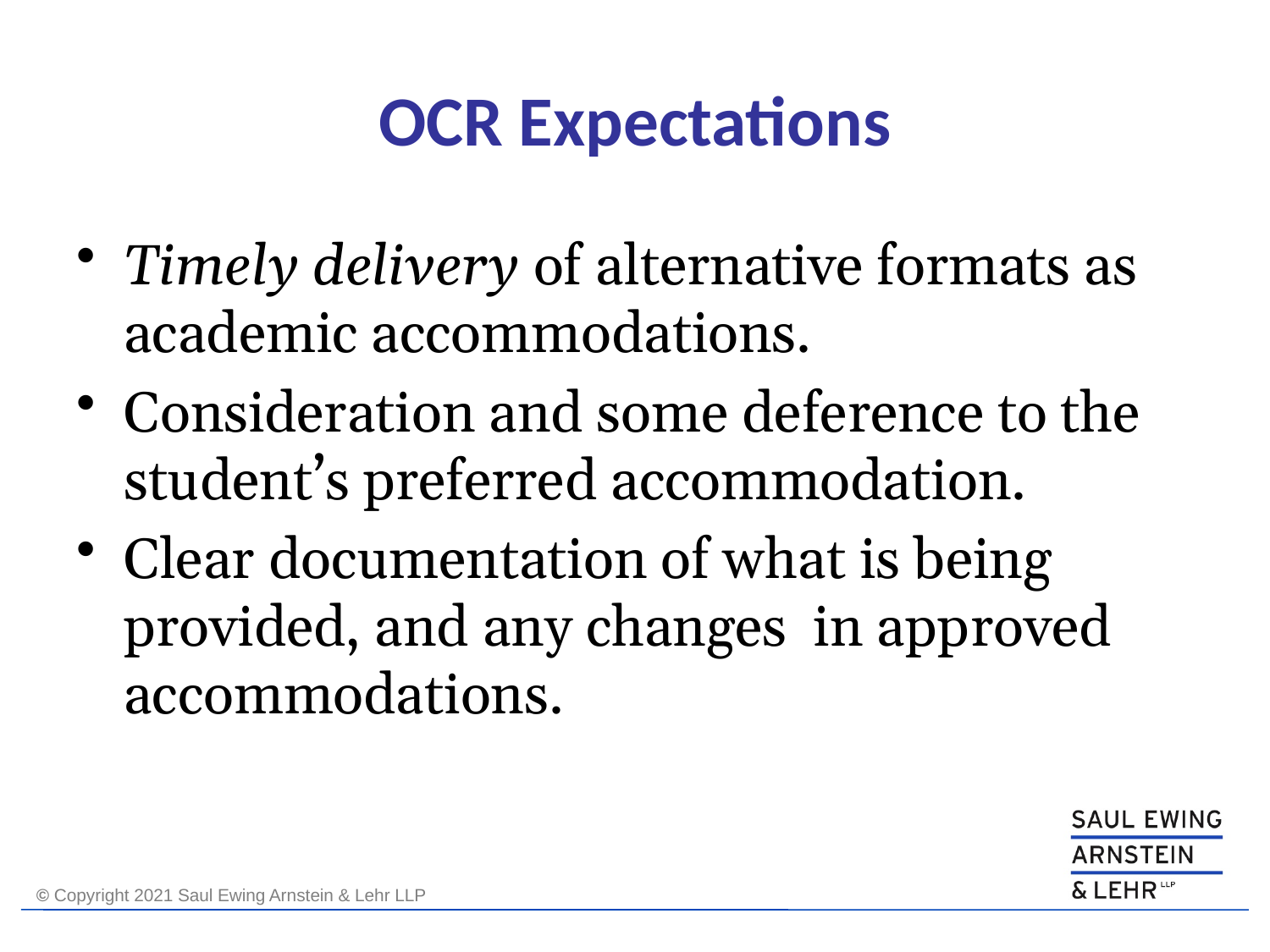

# OCR Expectations
Timely delivery of alternative formats as academic accommodations.
Consideration and some deference to the student’s preferred accommodation.
Clear documentation of what is being provided, and any changes  in approved accommodations.